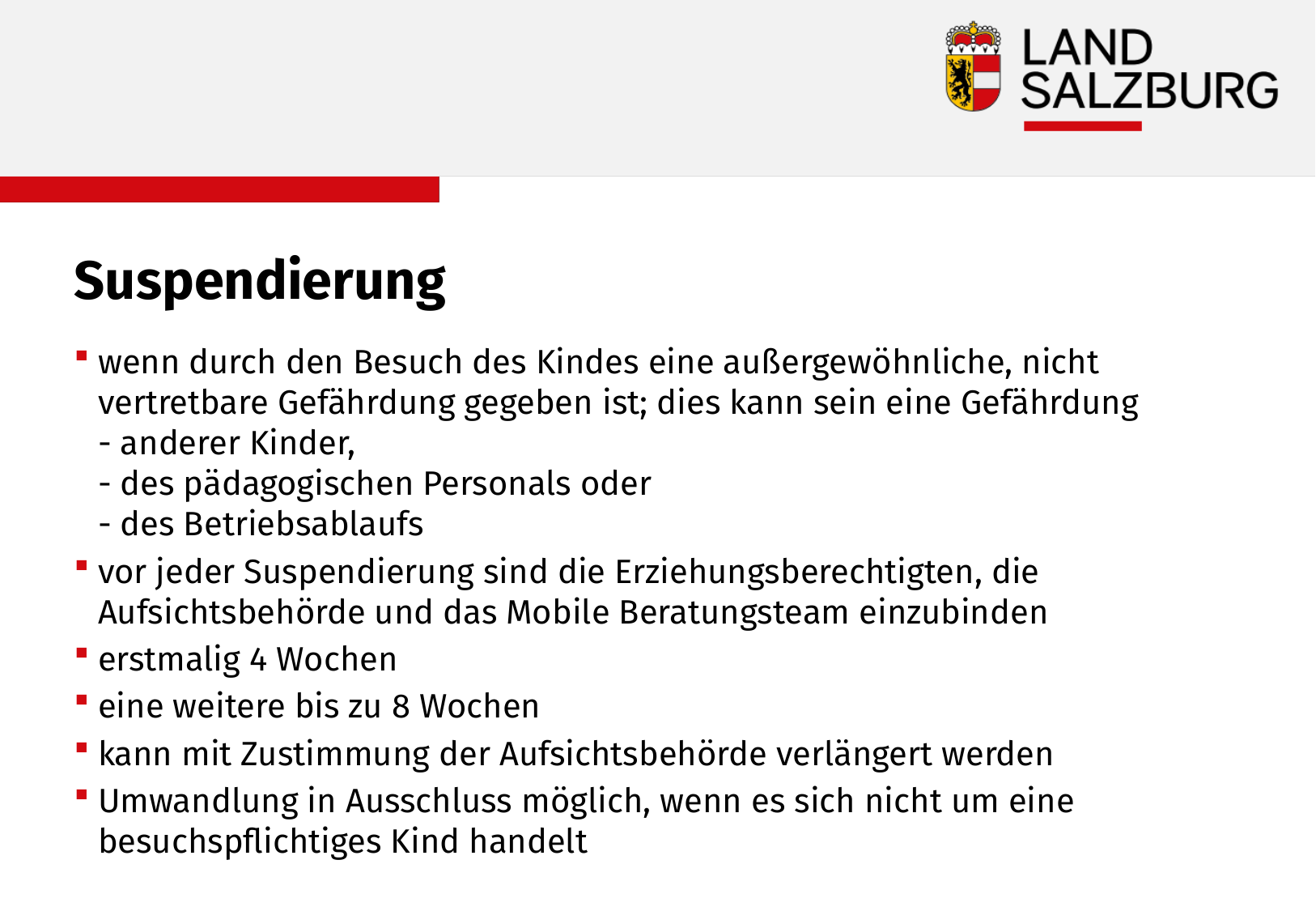

Suspendierung
wenn durch den Besuch des Kindes eine außergewöhnliche, nicht vertretbare Gefährdung gegeben ist; dies kann sein eine Gefährdung
- anderer Kinder,
- des pädagogischen Personals oder
- des Betriebsablaufs
vor jeder Suspendierung sind die Erziehungsberechtigten, die Aufsichtsbehörde und das Mobile Beratungsteam einzubinden
erstmalig 4 Wochen
eine weitere bis zu 8 Wochen
kann mit Zustimmung der Aufsichtsbehörde verlängert werden
Umwandlung in Ausschluss möglich, wenn es sich nicht um eine besuchspflichtiges Kind handelt